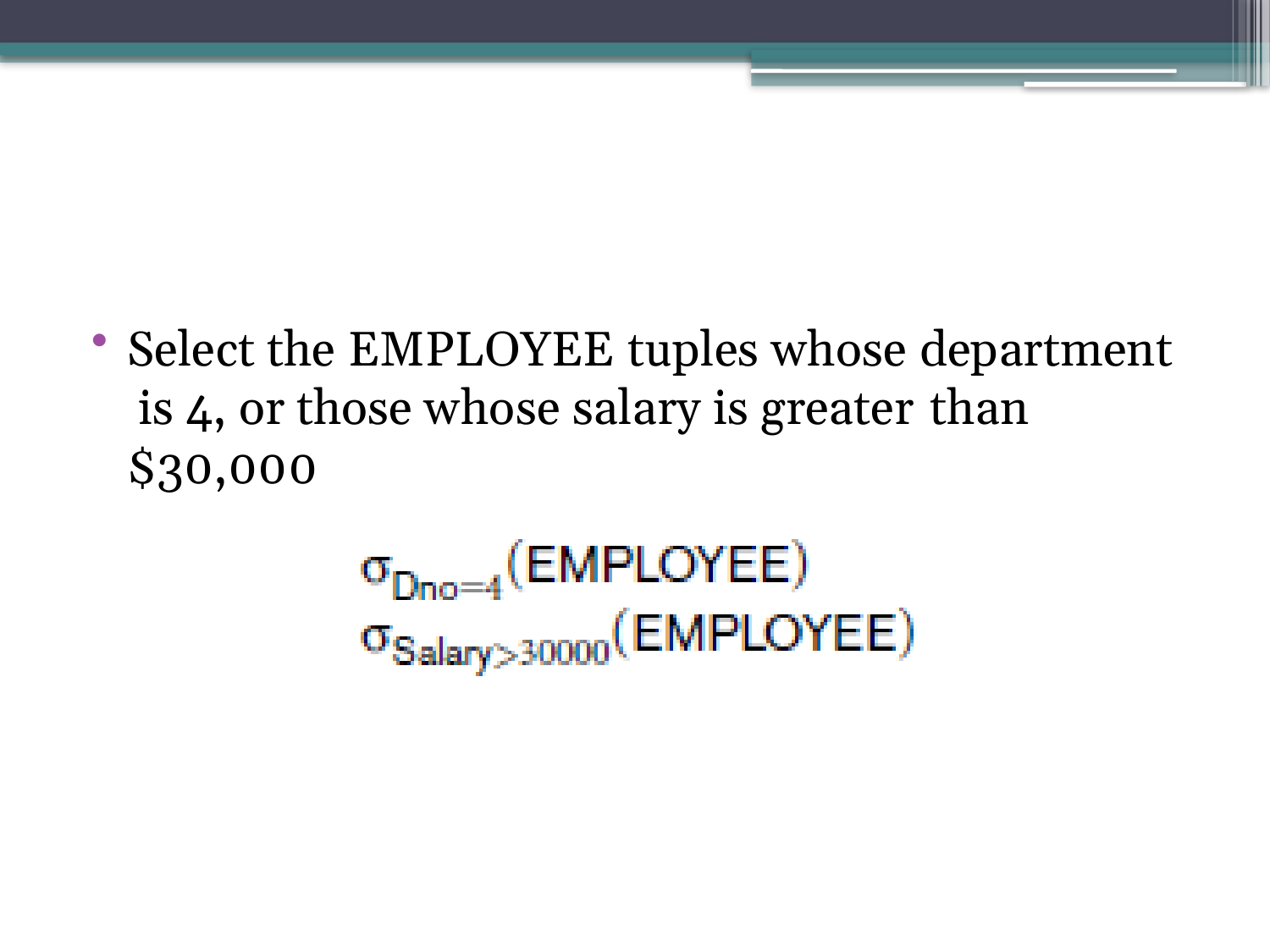

Select the EMPLOYEE tuples whose department  is 4, or those whose salary is greater than
$30,000